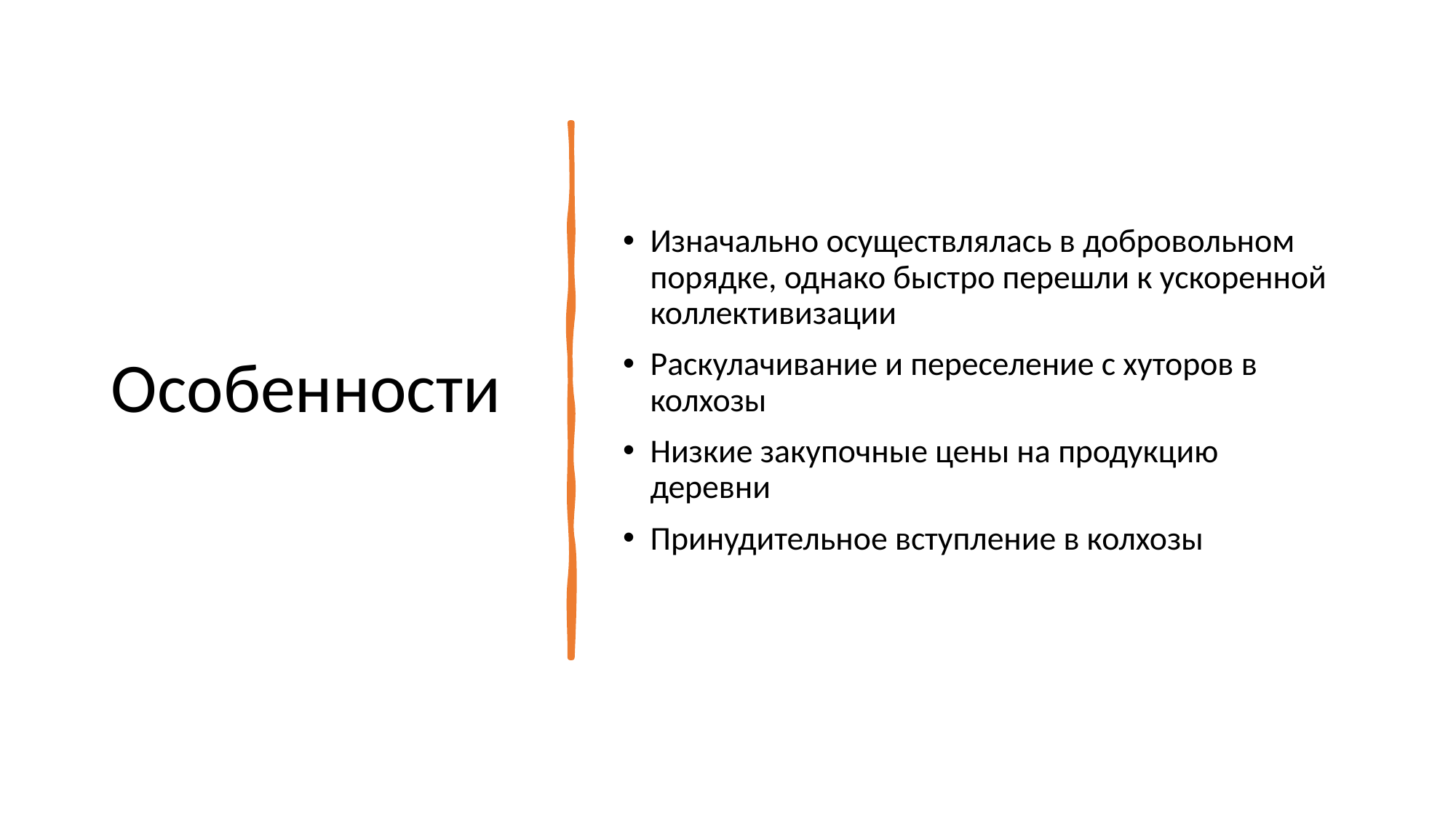

# Особенности
Изначально осуществлялась в добровольном порядке, однако быстро перешли к ускоренной коллективизации
Раскулачивание и переселение с хуторов в колхозы
Низкие закупочные цены на продукцию деревни
Принудительное вступление в колхозы